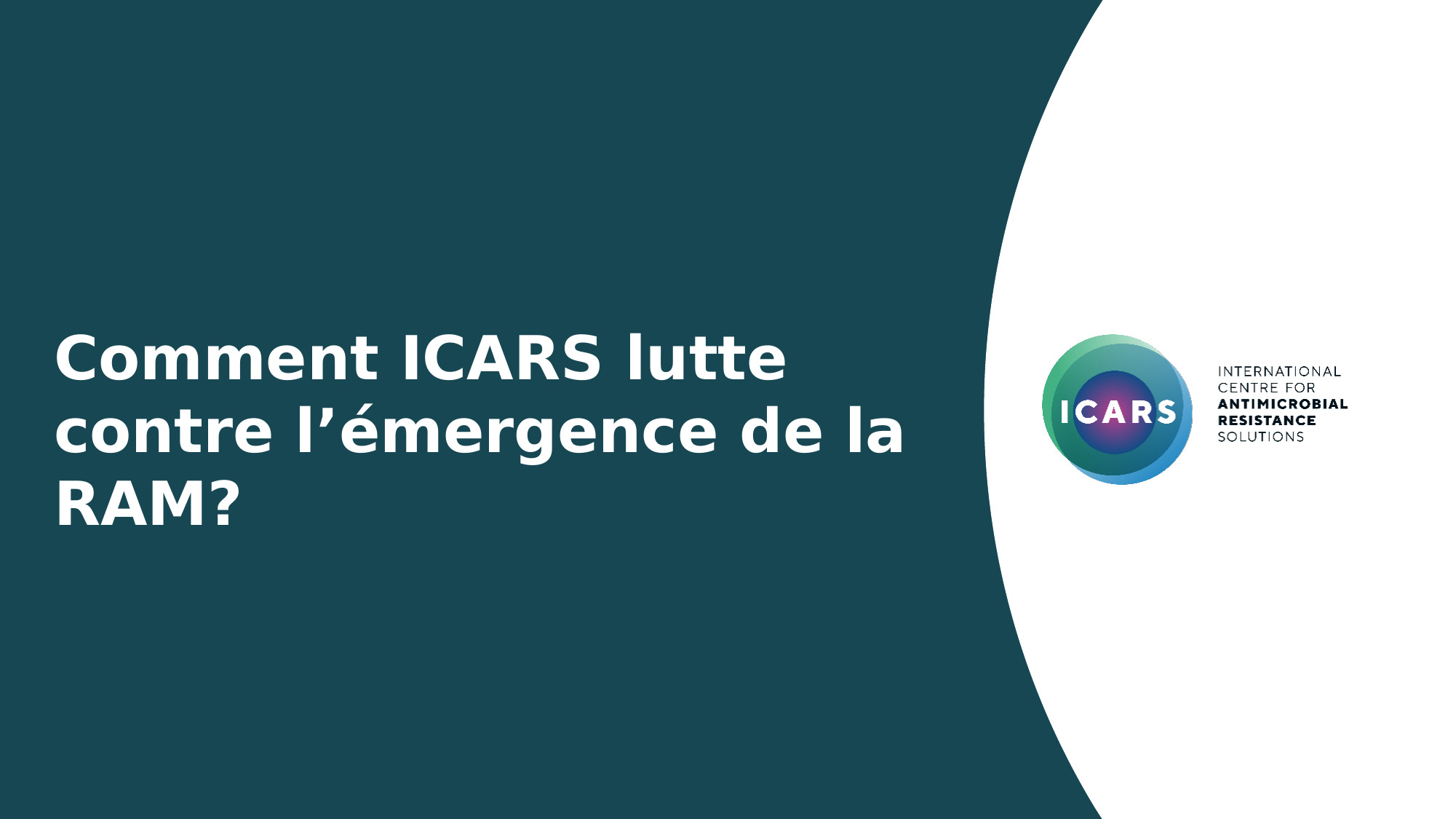

# Comment ICARS lutte contre l’émergence de la RAM?